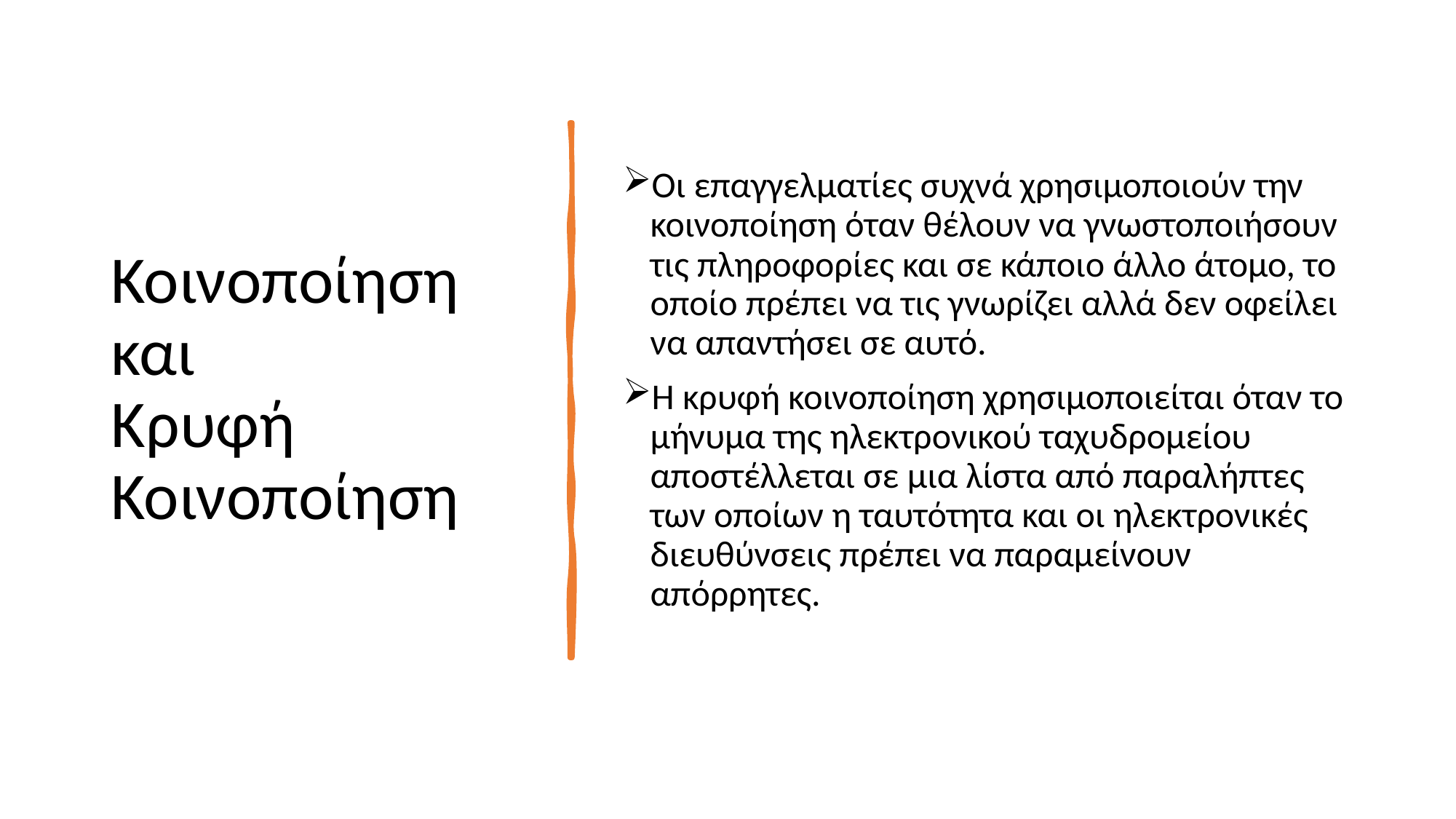

# Κοινοποίηση και Κρυφή Κοινοποίηση
Οι επαγγελματίες συχνά χρησιμοποιούν την κοινοποίηση όταν θέλουν να γνωστοποιήσουν τις πληροφορίες και σε κάποιο άλλο άτομο, το οποίο πρέπει να τις γνωρίζει αλλά δεν οφείλει να απαντήσει σε αυτό.
Η κρυφή κοινοποίηση χρησιμοποιείται όταν το μήνυμα της ηλεκτρονικού ταχυδρομείου αποστέλλεται σε μια λίστα από παραλήπτες των οποίων η ταυτότητα και οι ηλεκτρονικές διευθύνσεις πρέπει να παραμείνουν απόρρητες.